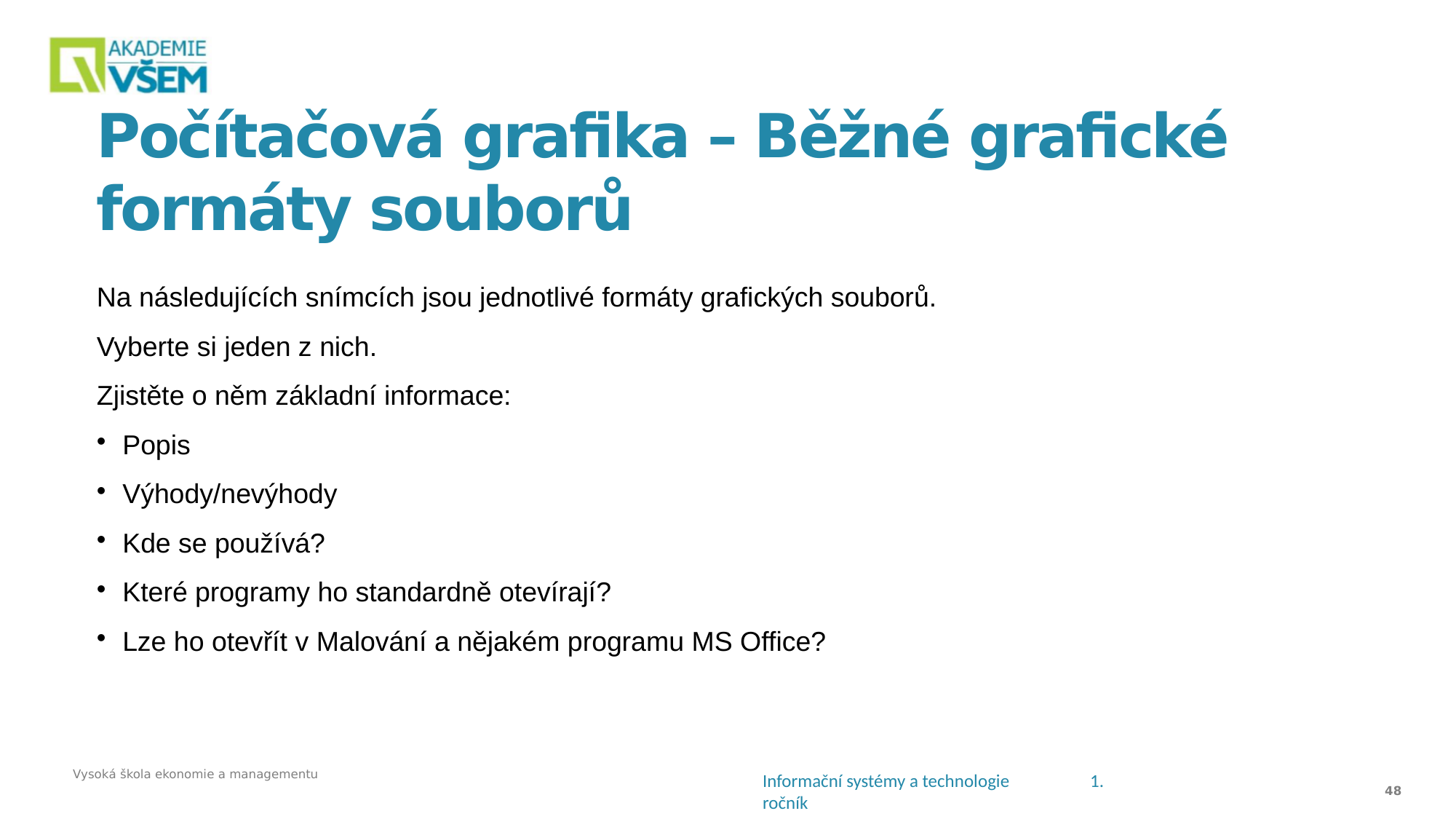

# Počítačová grafika – Běžné grafické formáty souborů
Na následujících snímcích jsou jednotlivé formáty grafických souborů.
Vyberte si jeden z nich.
Zjistěte o něm základní informace:
Popis
Výhody/nevýhody
Kde se používá?
Které programy ho standardně otevírají?
Lze ho otevřít v Malování a nějakém programu MS Office?

Vysoká škola ekonomie a managementu
48